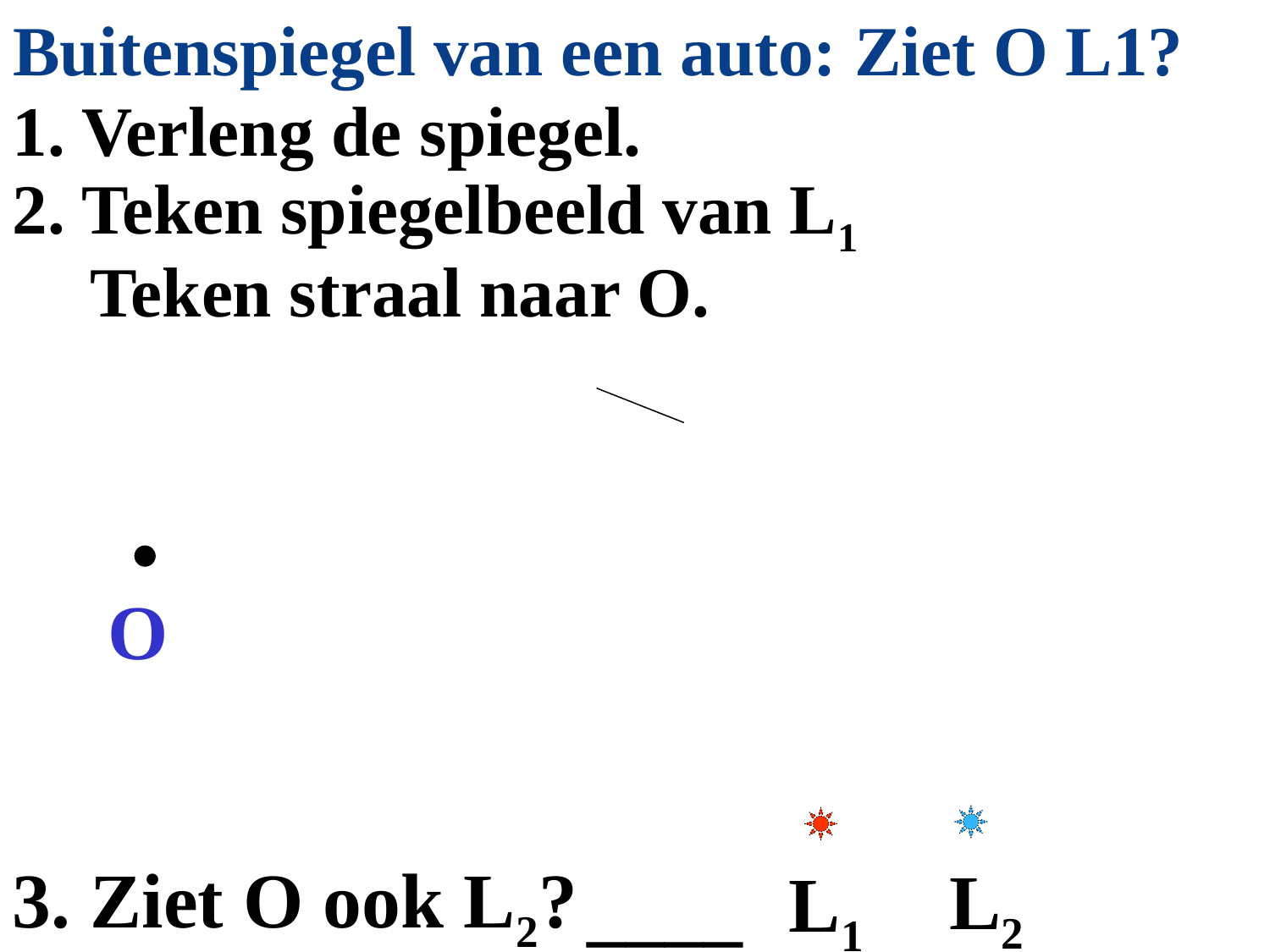

# Buitenspiegel van een auto: Ziet O L1?
1. Verleng de spiegel.
2. Teken spiegelbeeld van L1
    Teken straal naar O.

O

L2

L1
3. Ziet O ook L2?
____